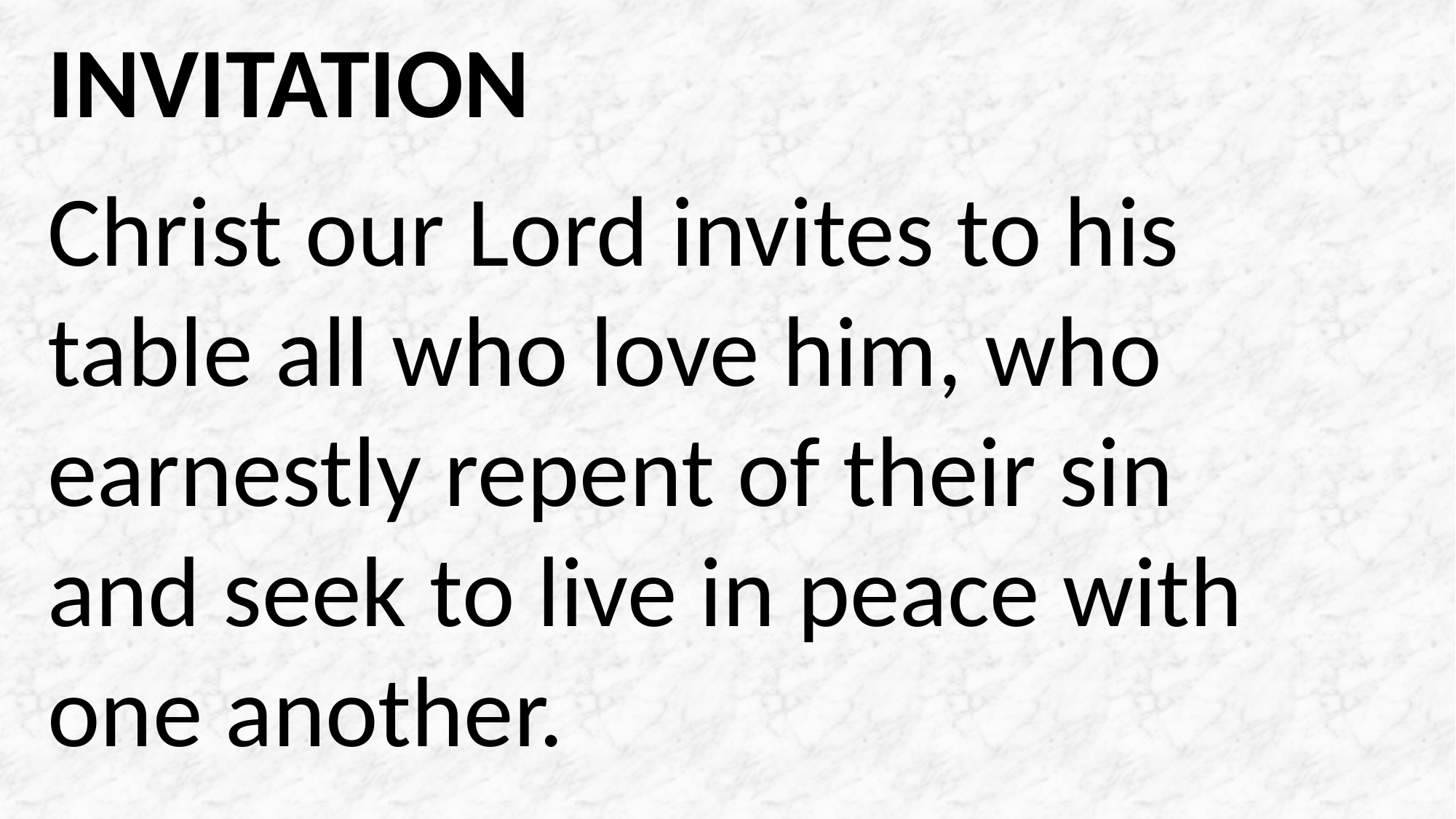

INVITATION

Christ our Lord invites to his table all who love him, who earnestly repent of their sin
and seek to live in peace with one another.